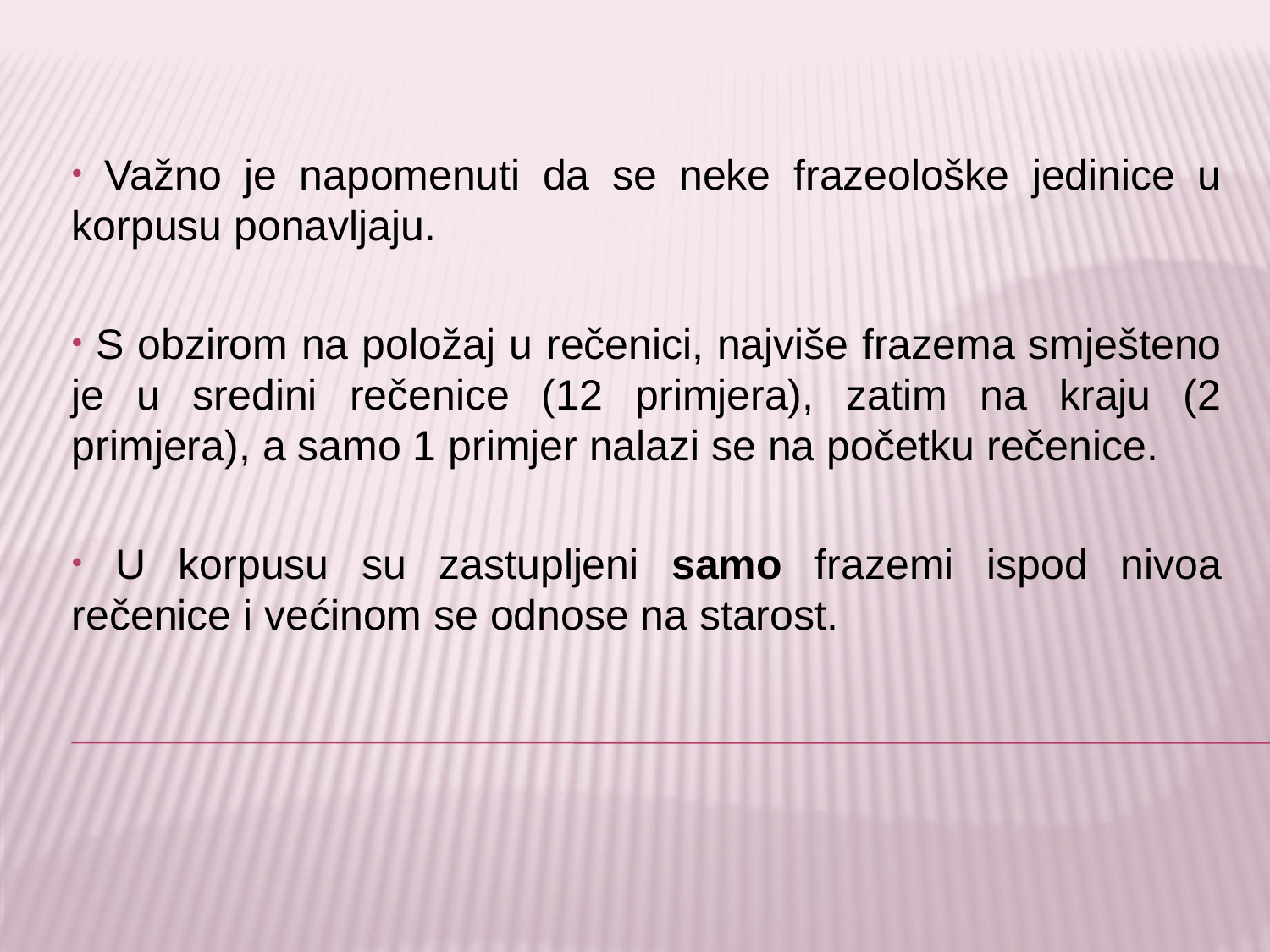

Važno je napomenuti da se neke frazeološke jedinice u korpusu ponavljaju.

 S obzirom na položaj u rečenici, najviše frazema smješteno je u sredini rečenice (12 primjera), zatim na kraju (2 primjera), a samo 1 primjer nalazi se na početku rečenice.

 U korpusu su zastupljeni samo frazemi ispod nivoa rečenice i većinom se odnose na starost.